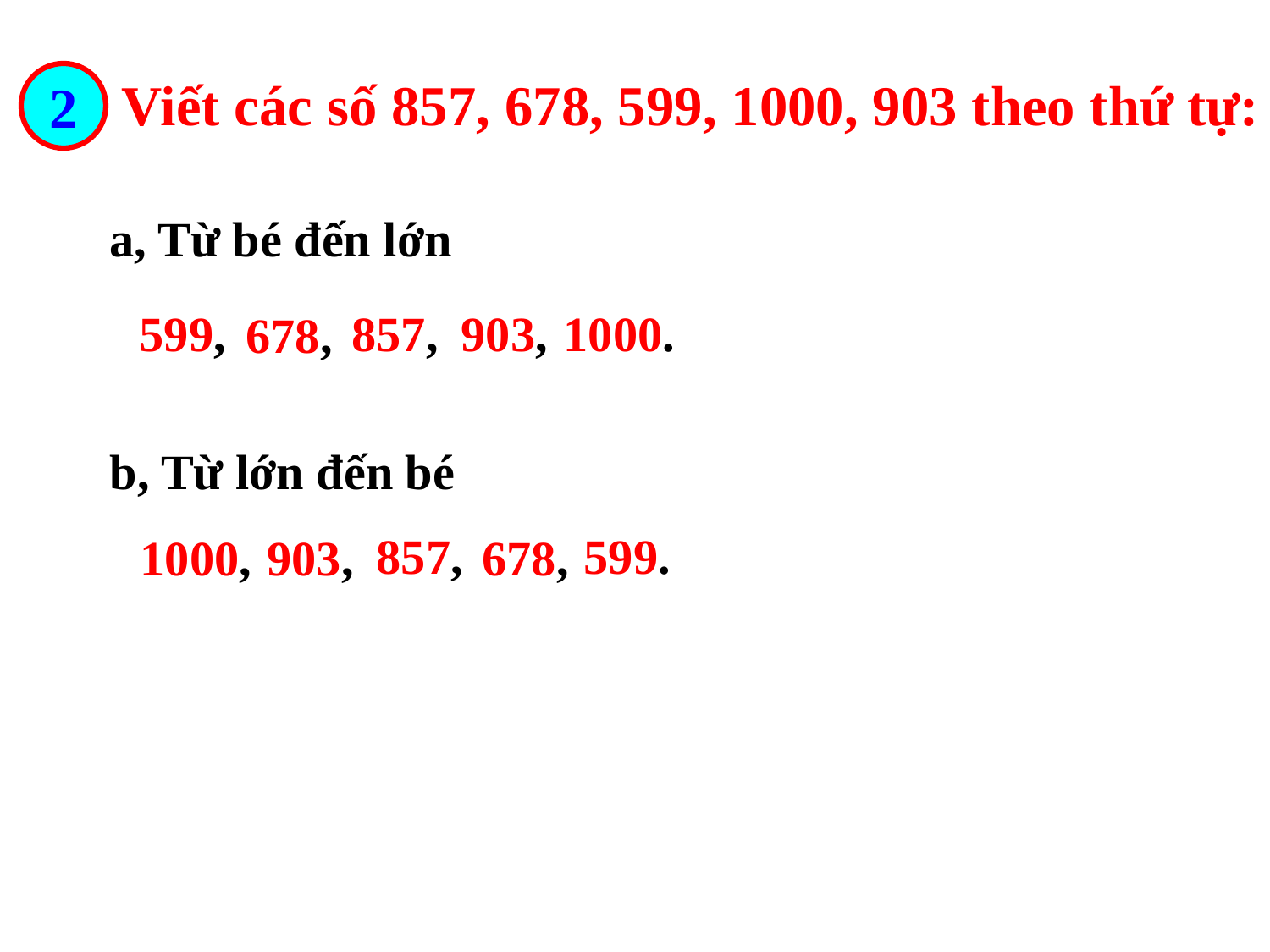

2
Viết các số 857, 678, 599, 1000, 903 theo thứ tự:
a, Từ bé đến lớn
599,
857,
903,
1000.
678,
b, Từ lớn đến bé
857,
599.
1000,
903,
678,